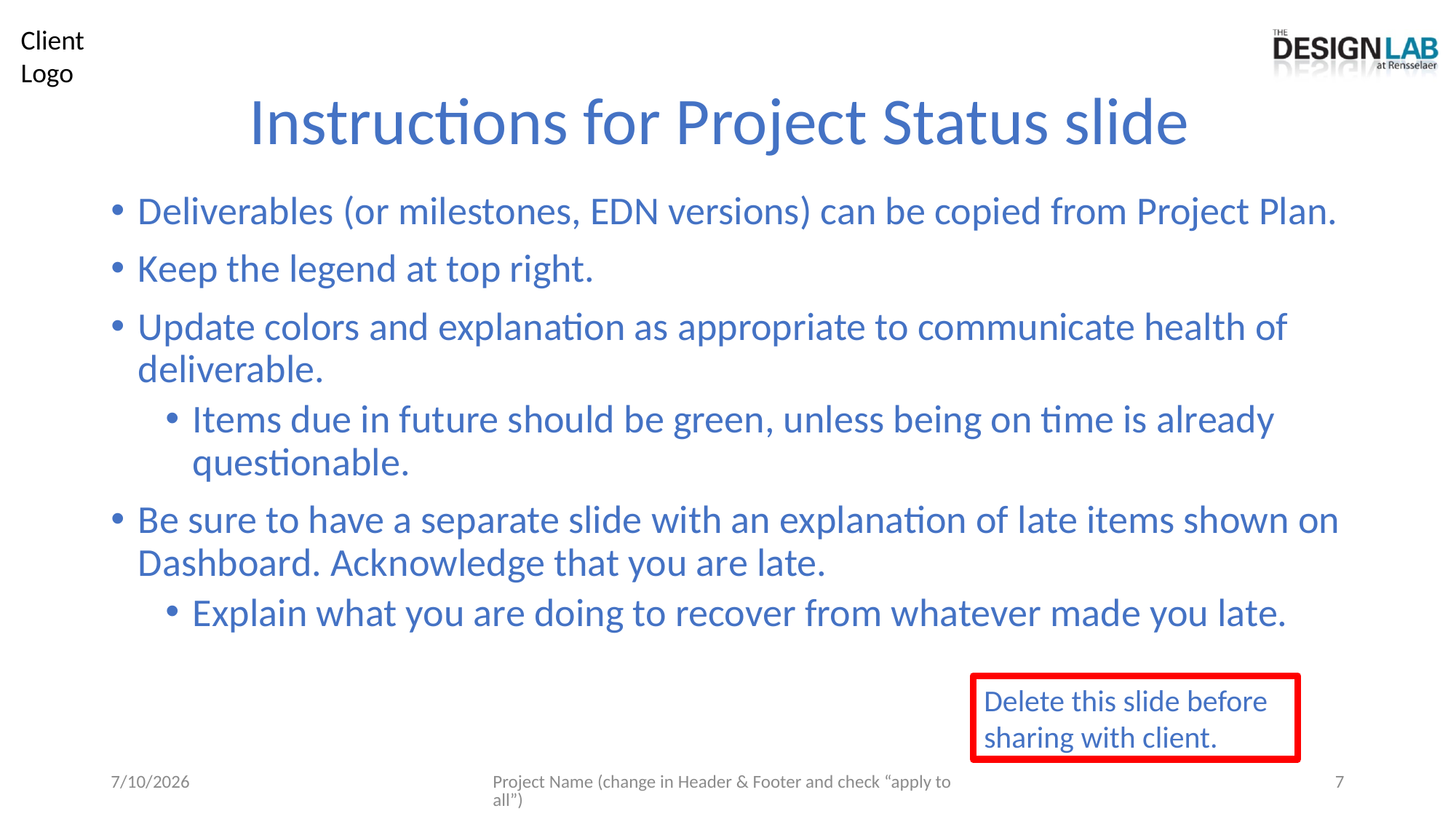

# Instructions for Project Status slide
Deliverables (or milestones, EDN versions) can be copied from Project Plan.
Keep the legend at top right.
Update colors and explanation as appropriate to communicate health of deliverable.
Items due in future should be green, unless being on time is already questionable.
Be sure to have a separate slide with an explanation of late items shown on Dashboard. Acknowledge that you are late.
Explain what you are doing to recover from whatever made you late.
Delete this slide before sharing with client.
7/10/2026
Project Name (change in Header & Footer and check “apply to all”)
7